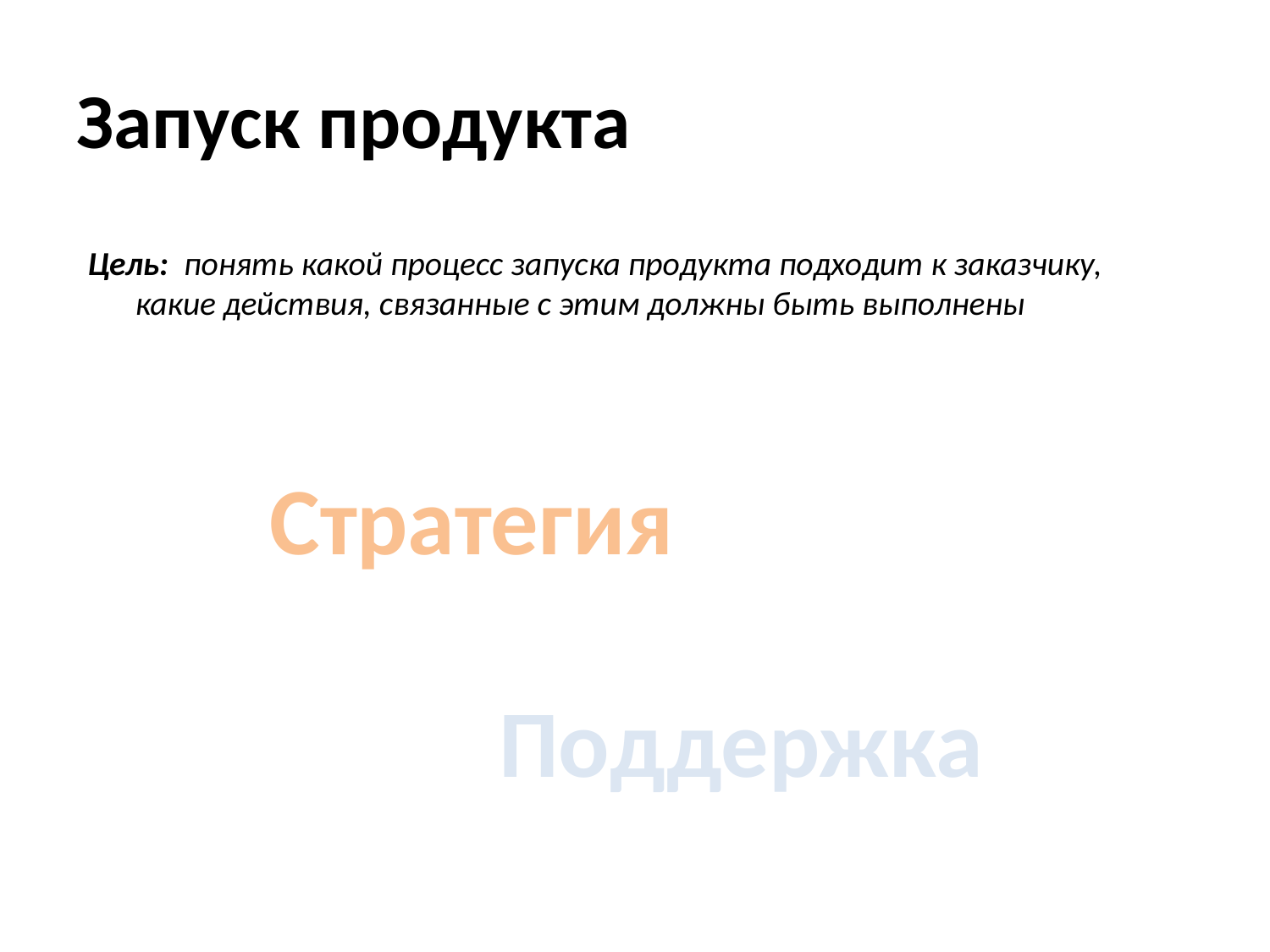

# Запуск продукта
Цель:  понять какой процесс запуска продукта подходит к заказчику, какие действия, связанные с этим должны быть выполнены

Стратегия
Поддержка